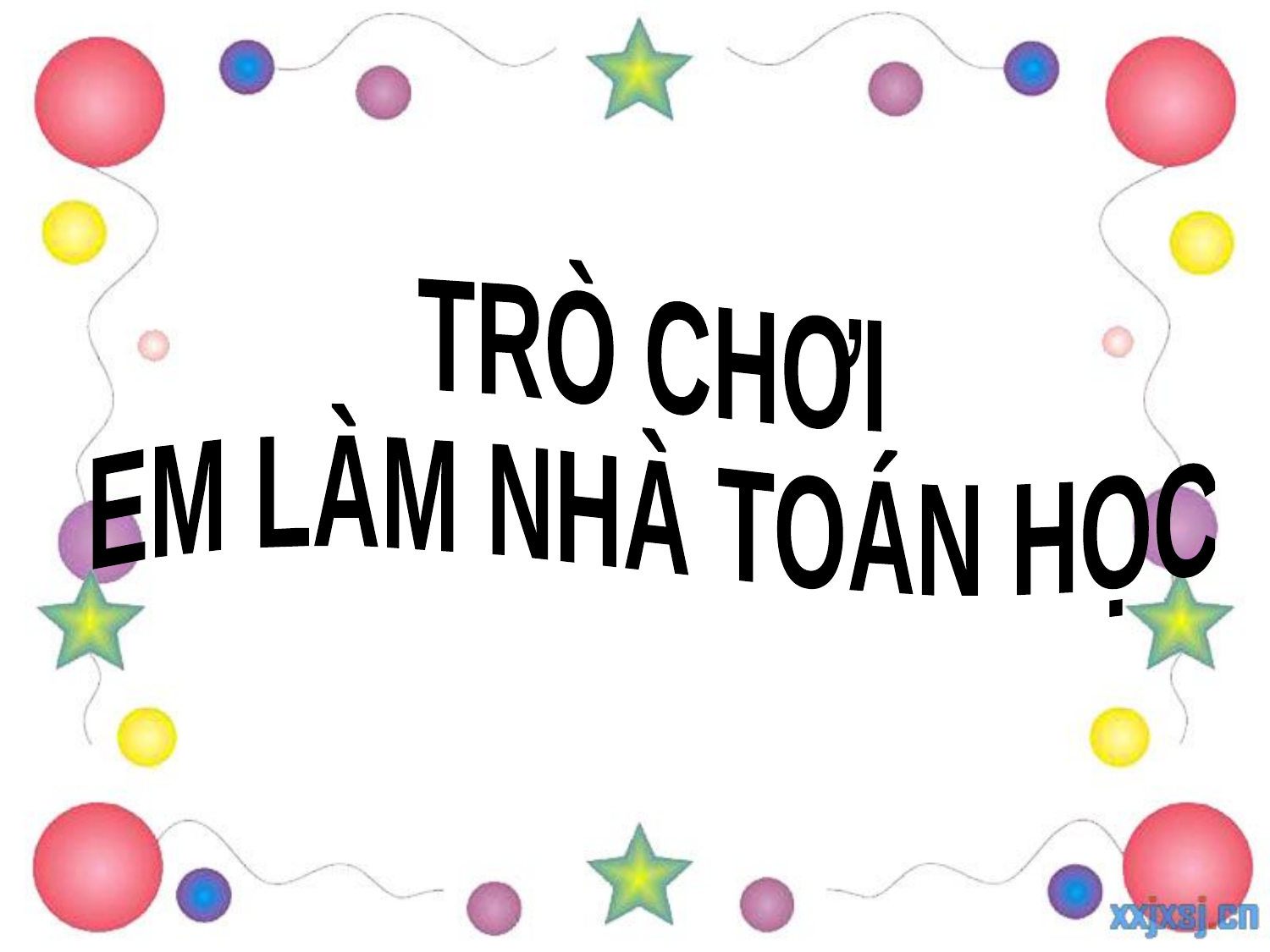

TRÒ CHƠI
EM LÀM NHÀ TOÁN HỌC